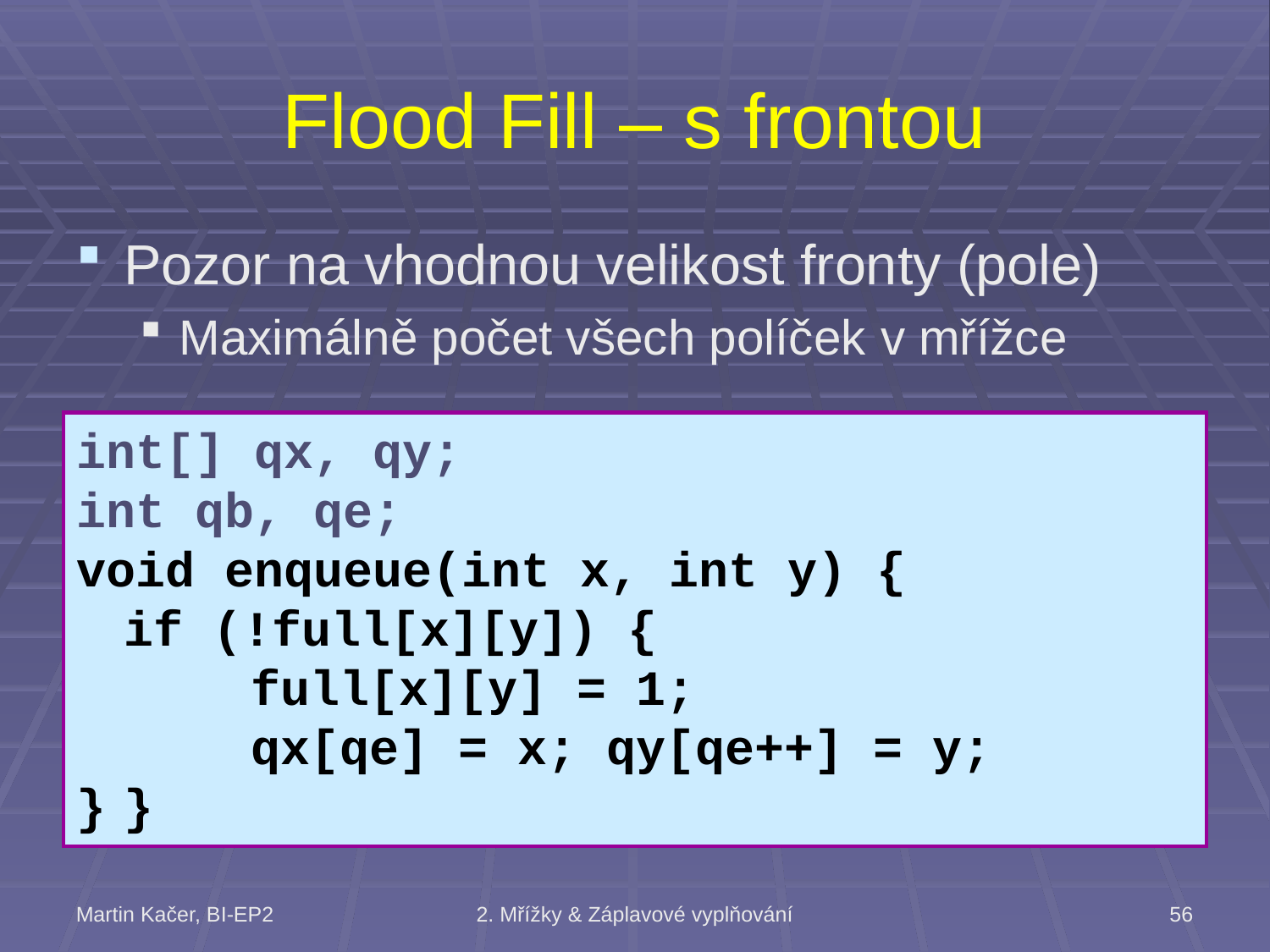

# Flood Fill – s frontou
Pozor na vhodnou velikost fronty (pole)
Maximálně počet všech políček v mřížce
int[] qx, qy;
int qb, qe;
void enqueue(int x, int y) {
	if (!full[x][y]) {
		full[x][y] = 1;
		qx[qe] = x; qy[qe++] = y;
}	}
Martin Kačer, BI-EP2
2. Mřížky & Záplavové vyplňování
56